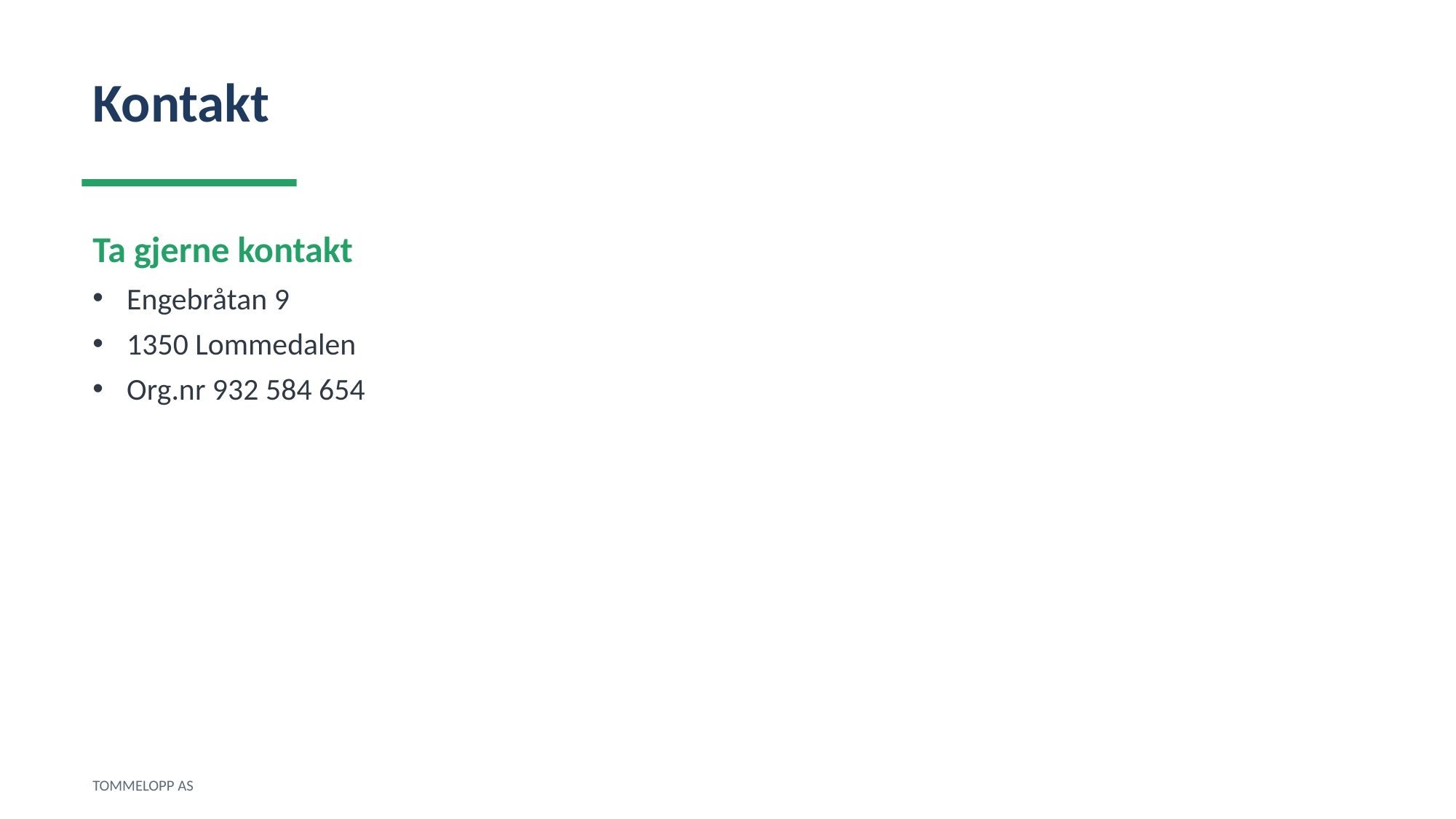

Kontakt

Ta gjerne kontakt
Engebråtan 9
1350 Lommedalen
Org.nr 932 584 654
TOMMELOPP AS